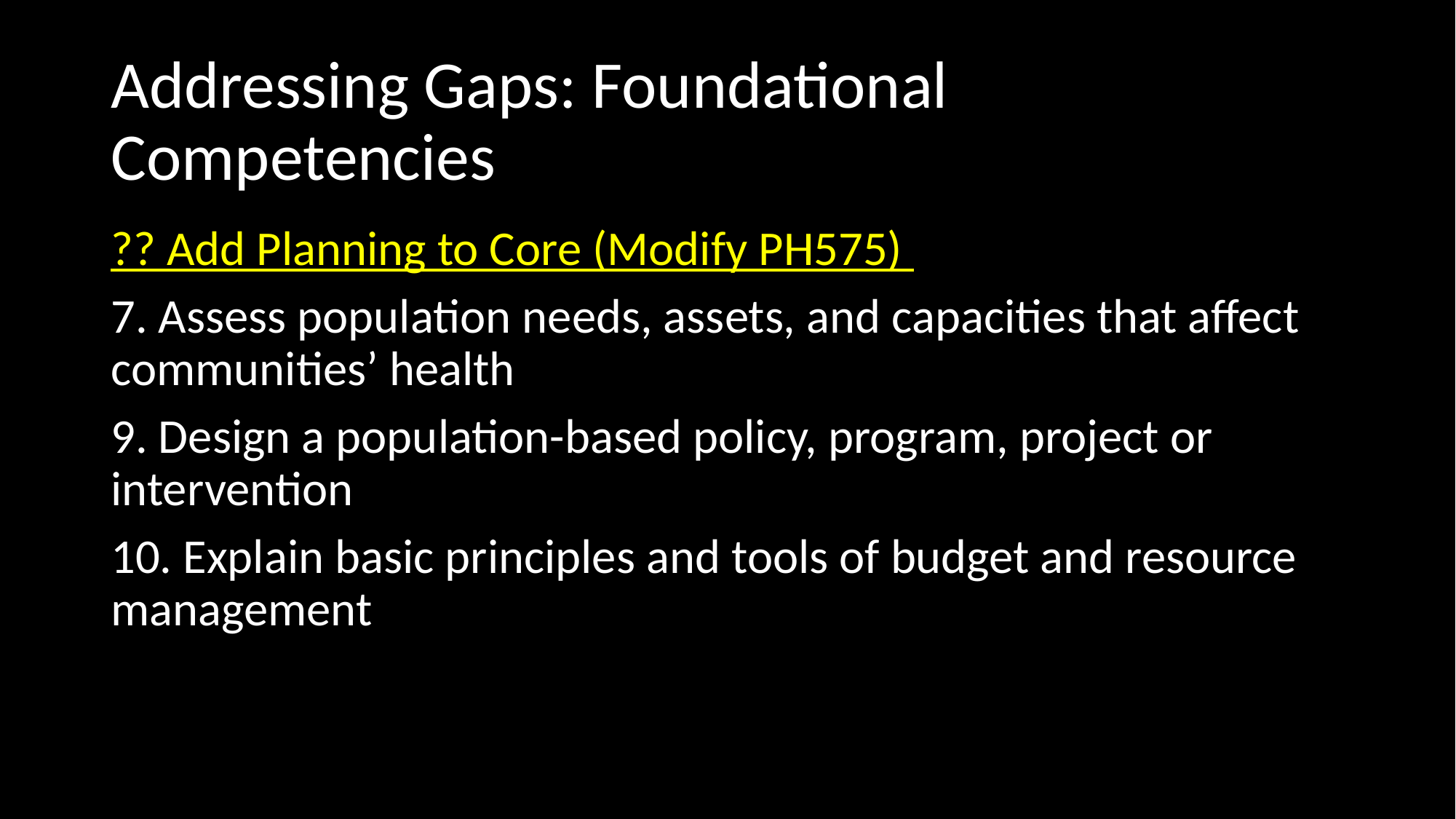

# Addressing Gaps: Foundational Competencies
?? Add Planning to Core (Modify PH575)
7. Assess population needs, assets, and capacities that affect communities’ health
9. Design a population-based policy, program, project or intervention
10. Explain basic principles and tools of budget and resource management